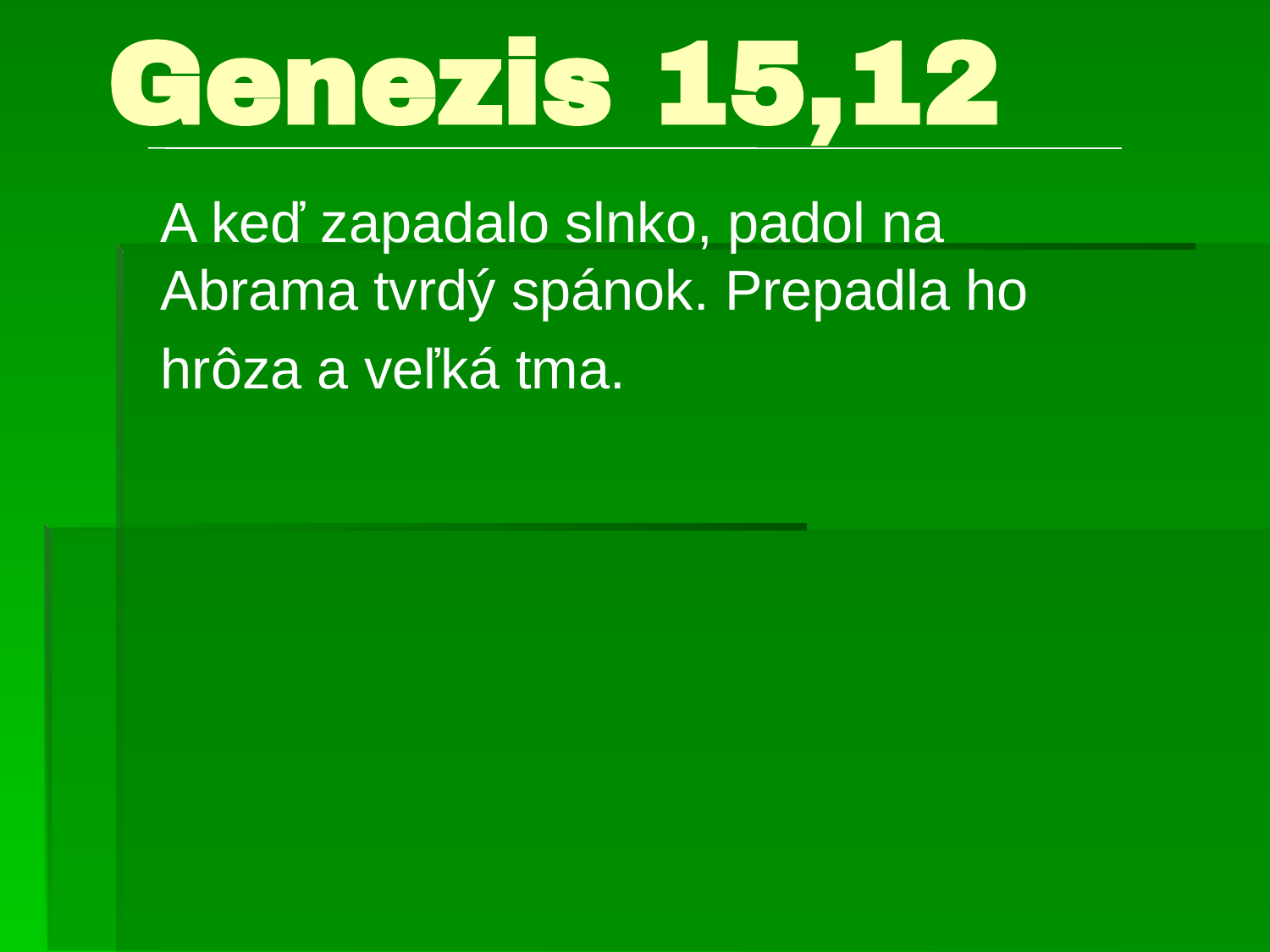

# Genezis 15,12

A keď zapadalo slnko, padol na Abrama tvrdý spánok. Prepadla ho
hrôza a veľká tma.